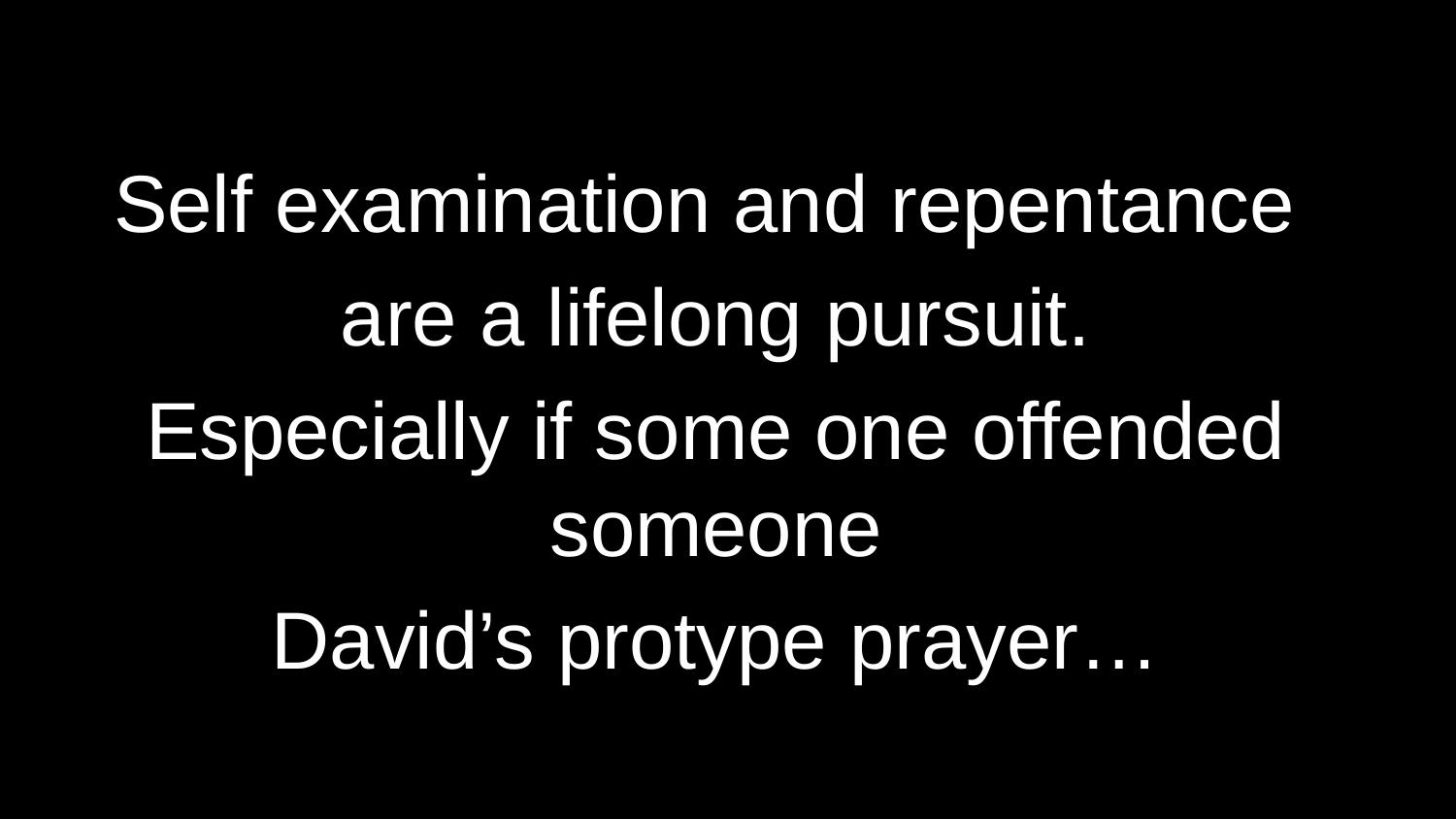

Self examination and repentance
are a lifelong pursuit.
Especially if some one offended someone
David’s protype prayer…